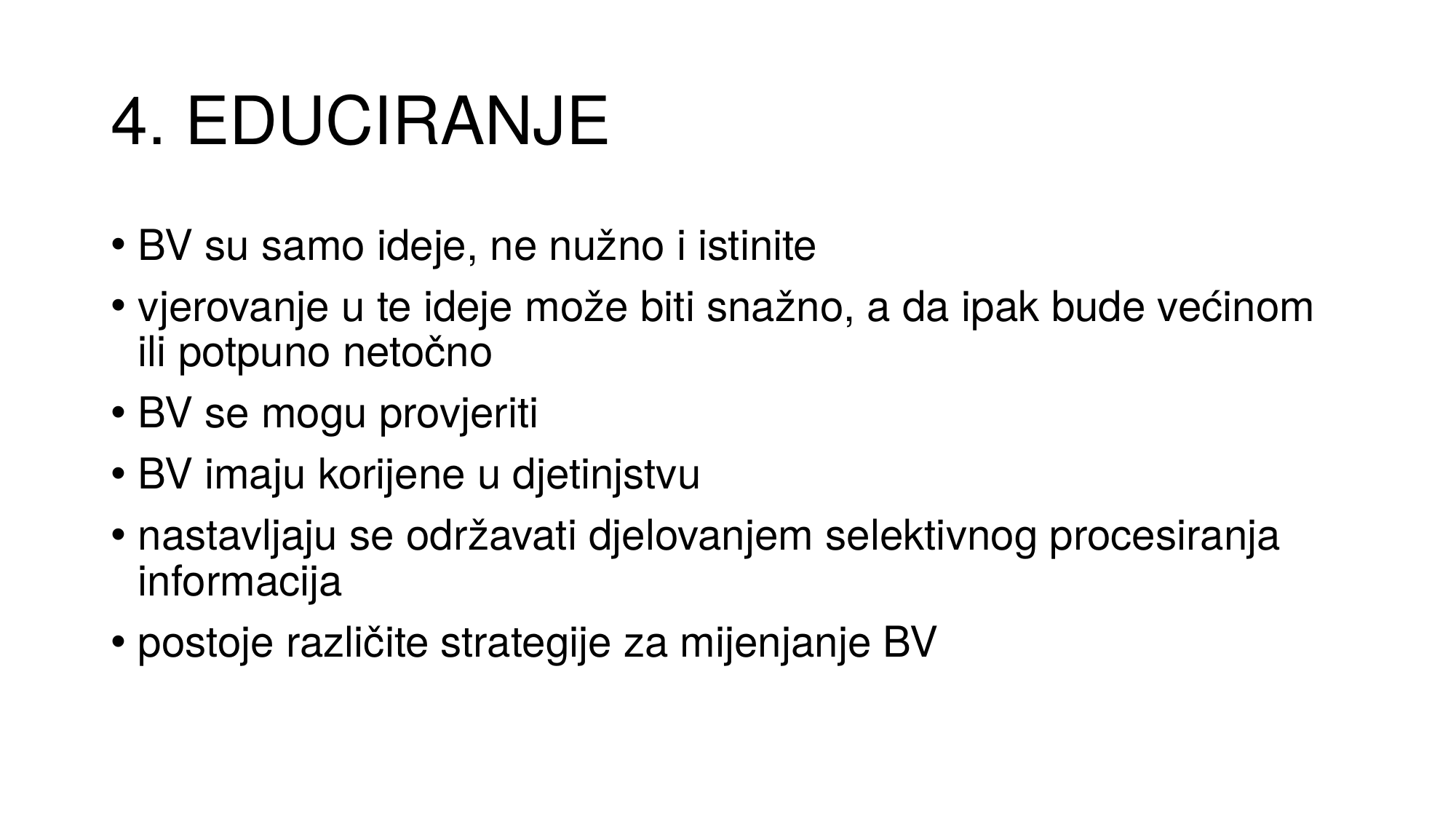

# 4. EDUCIRANJE
BV su samo ideje, ne nužno i istinite
vjerovanje u te ideje može biti snažno, a da ipak bude većinom ili potpuno netočno
BV se mogu provjeriti
BV imaju korijene u djetinjstvu
nastavljaju se održavati djelovanjem selektivnog procesiranja informacija
postoje različite strategije za mijenjanje BV